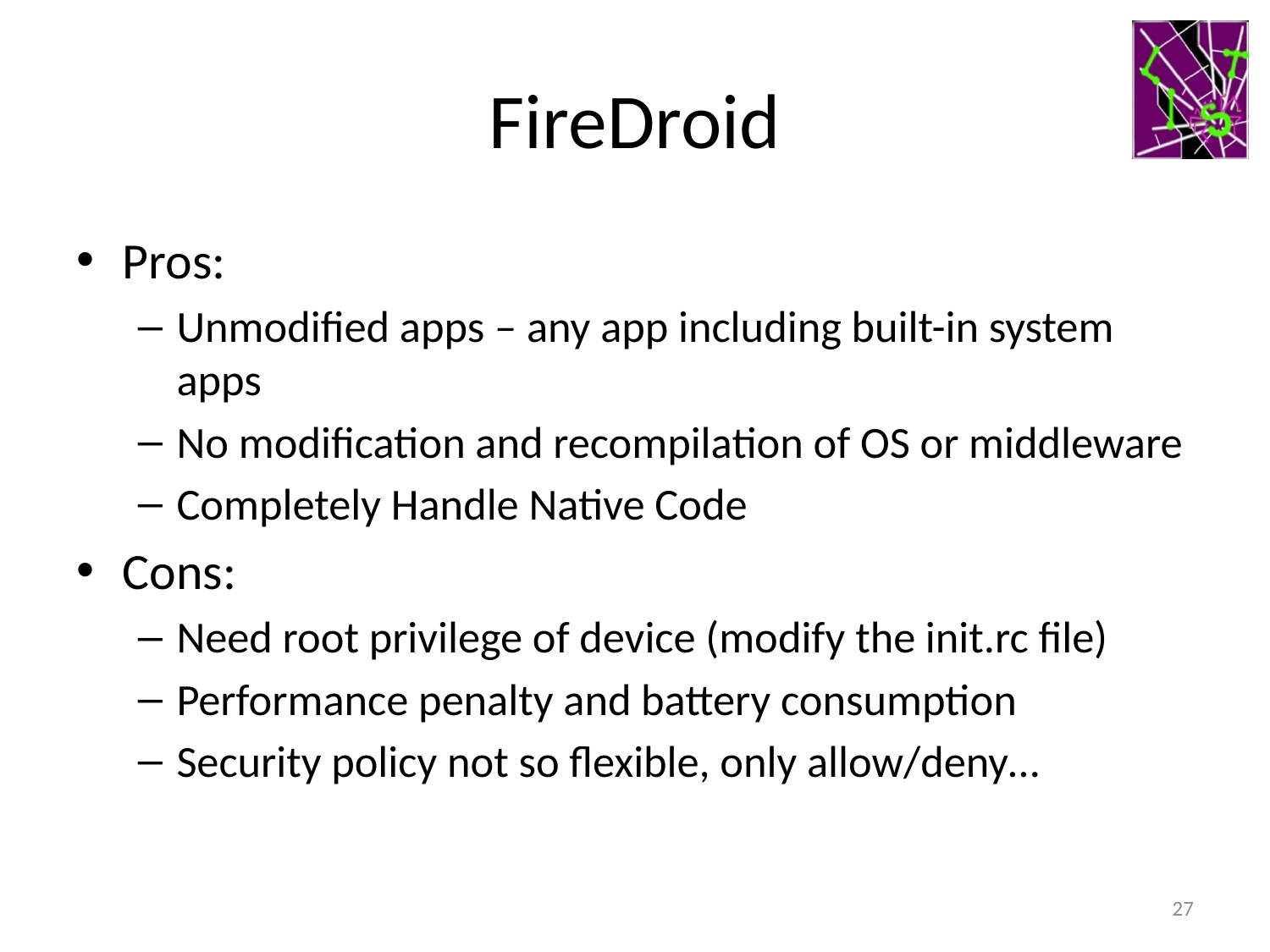

# FireDroid
Pros:
Unmodified apps – any app including built-in system apps
No modification and recompilation of OS or middleware
Completely Handle Native Code
Cons:
Need root privilege of device (modify the init.rc file)
Performance penalty and battery consumption
Security policy not so flexible, only allow/deny…
27